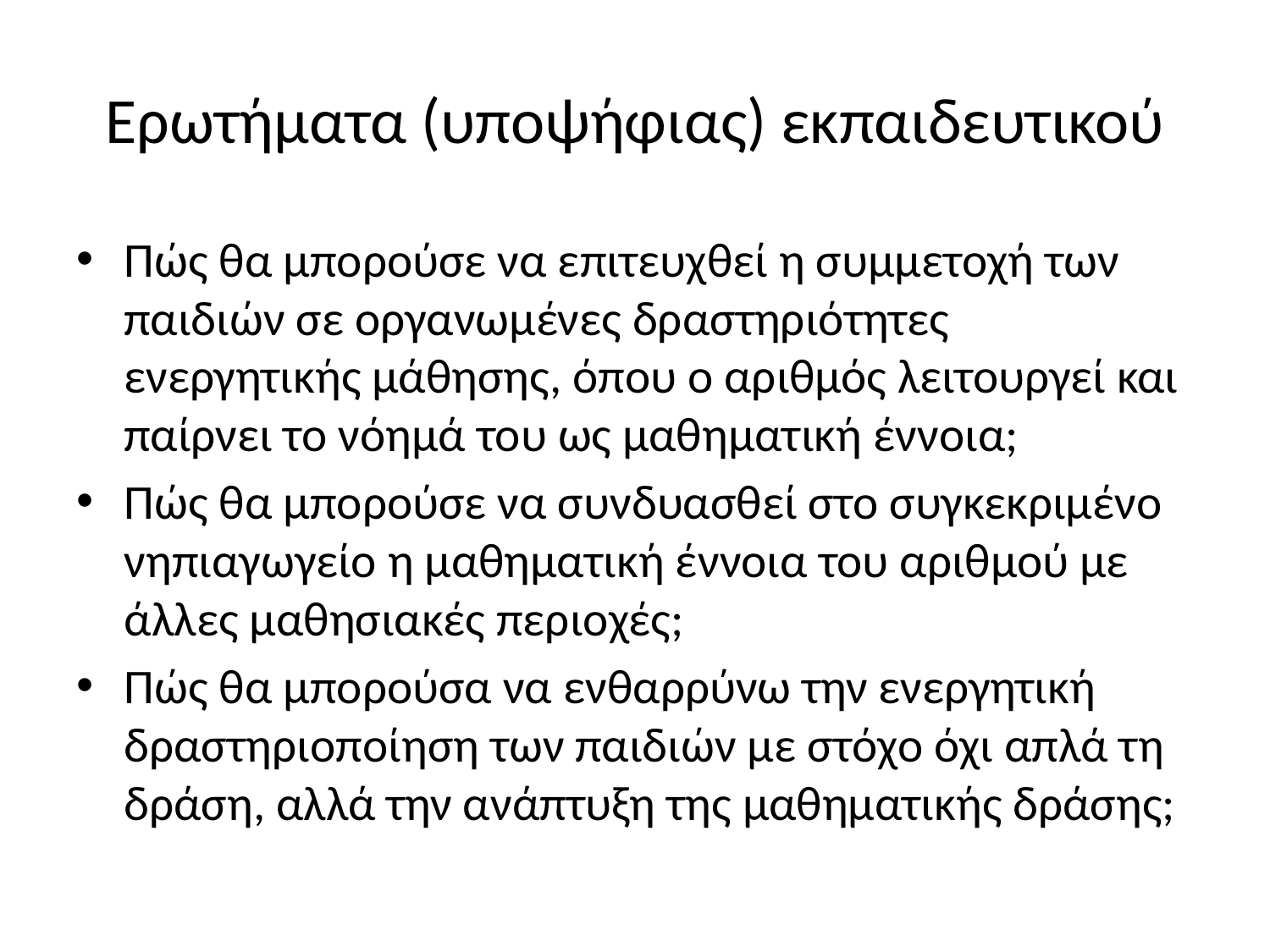

# Ερωτήματα (υποψήφιας) εκπαιδευτικού
Πώς θα μπορούσε να επιτευχθεί η συμμετοχή των παιδιών σε οργανωμένες δραστηριότητες ενεργητικής μάθησης, όπου ο αριθμός λειτουργεί και παίρνει το νόημά του ως μαθηματική έννοια;
Πώς θα μπορούσε να συνδυασθεί στο συγκεκριμένο νηπιαγωγείο η μαθηματική έννοια του αριθμού με άλλες μαθησιακές περιοχές;
Πώς θα μπορούσα να ενθαρρύνω την ενεργητική δραστηριοποίηση των παιδιών με στόχο όχι απλά τη δράση, αλλά την ανάπτυξη της μαθηματικής δράσης;